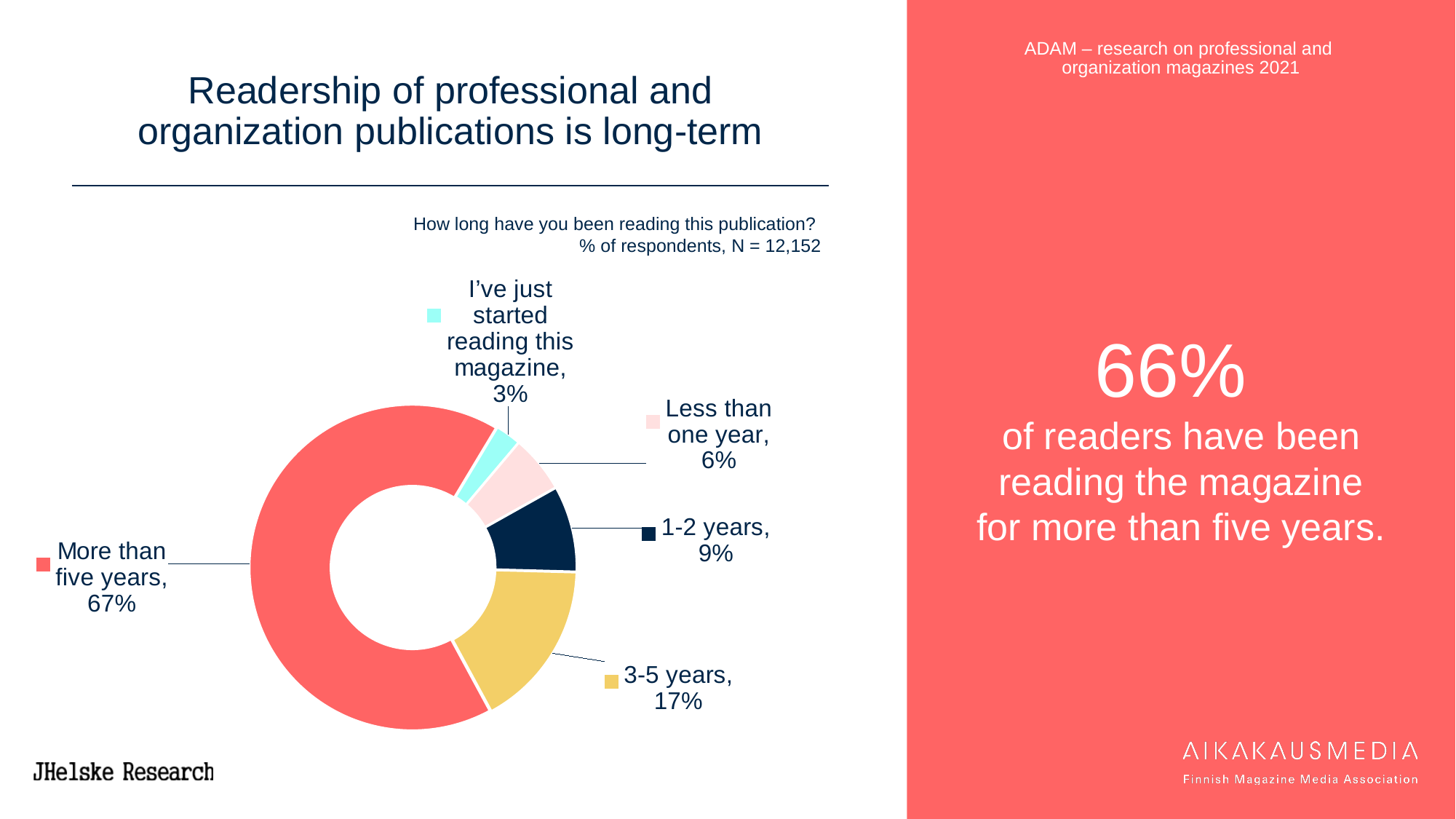

# Readership of professional and organization publications is long-term
66%
of readers have been reading the magazine for more than five years.
How long have you been reading this publication?
% of respondents, N = 12,152

### Chart

| Category | Series 1 |
|---|---|
| I’ve just started reading this magazine | 0.025555628703094142 |
| Less than one year | 0.057069453587886766 |
| 1-2 years | 0.08547827518104013 |
| 3-5 years | 0.16661224489795917 |
| More than five years | 0.6648962310730744 |